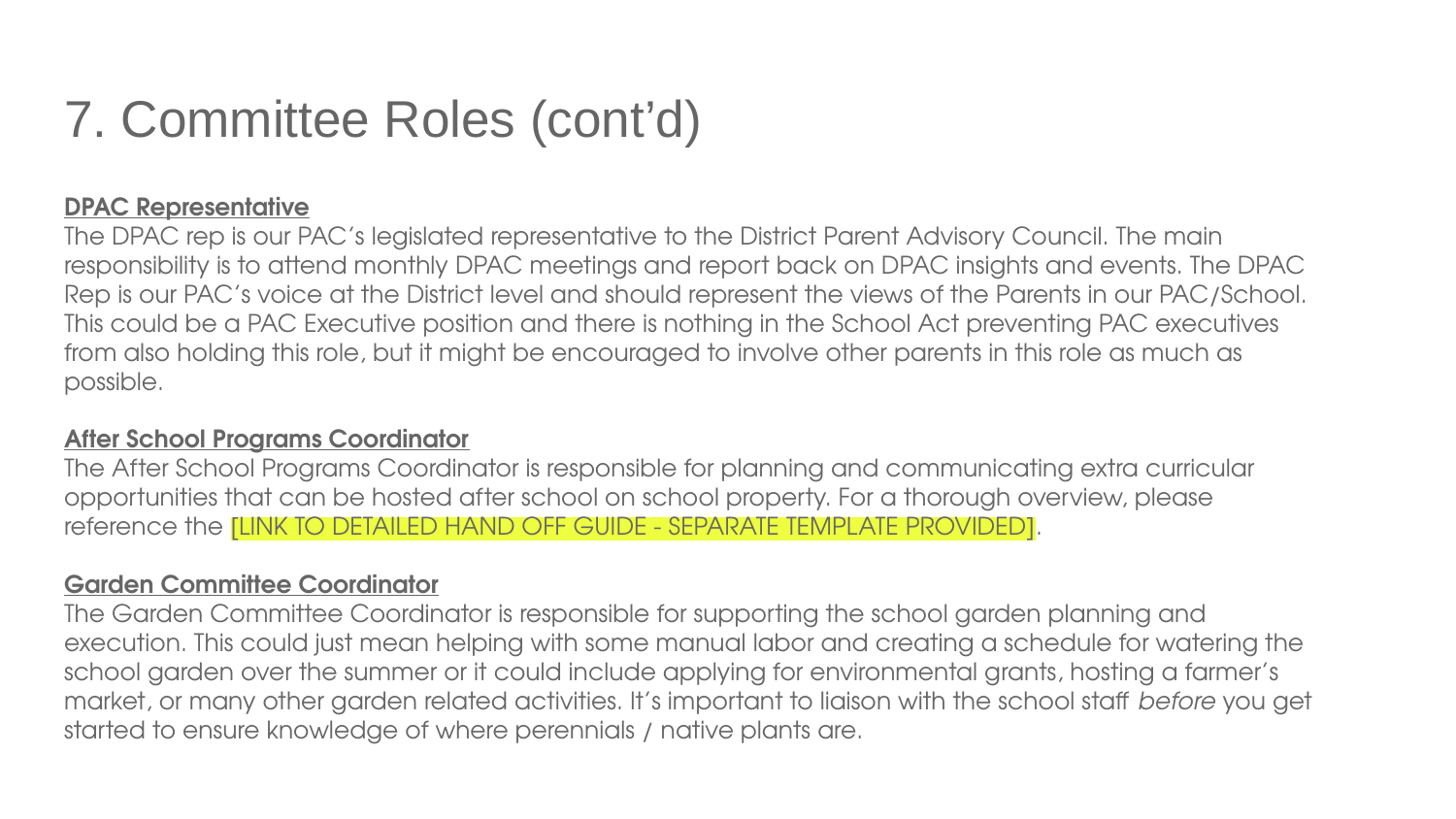

# 7. Committee Roles (cont’d)
DPAC Representative
The DPAC rep is our PAC’s legislated representative to the District Parent Advisory Council. The main responsibility is to attend monthly DPAC meetings and report back on DPAC insights and events. The DPAC Rep is our PAC’s voice at the District level and should represent the views of the Parents in our PAC/School. This could be a PAC Executive position and there is nothing in the School Act preventing PAC executives from also holding this role, but it might be encouraged to involve other parents in this role as much as possible.

After School Programs Coordinator
The After School Programs Coordinator is responsible for planning and communicating extra curricular opportunities that can be hosted after school on school property. For a thorough overview, please reference the [LINK TO DETAILED HAND OFF GUIDE - SEPARATE TEMPLATE PROVIDED].

Garden Committee Coordinator
The Garden Committee Coordinator is responsible for supporting the school garden planning and execution. This could just mean helping with some manual labor and creating a schedule for watering the school garden over the summer or it could include applying for environmental grants, hosting a farmer’s market, or many other garden related activities. It’s important to liaison with the school staff before you get started to ensure knowledge of where perennials / native plants are.